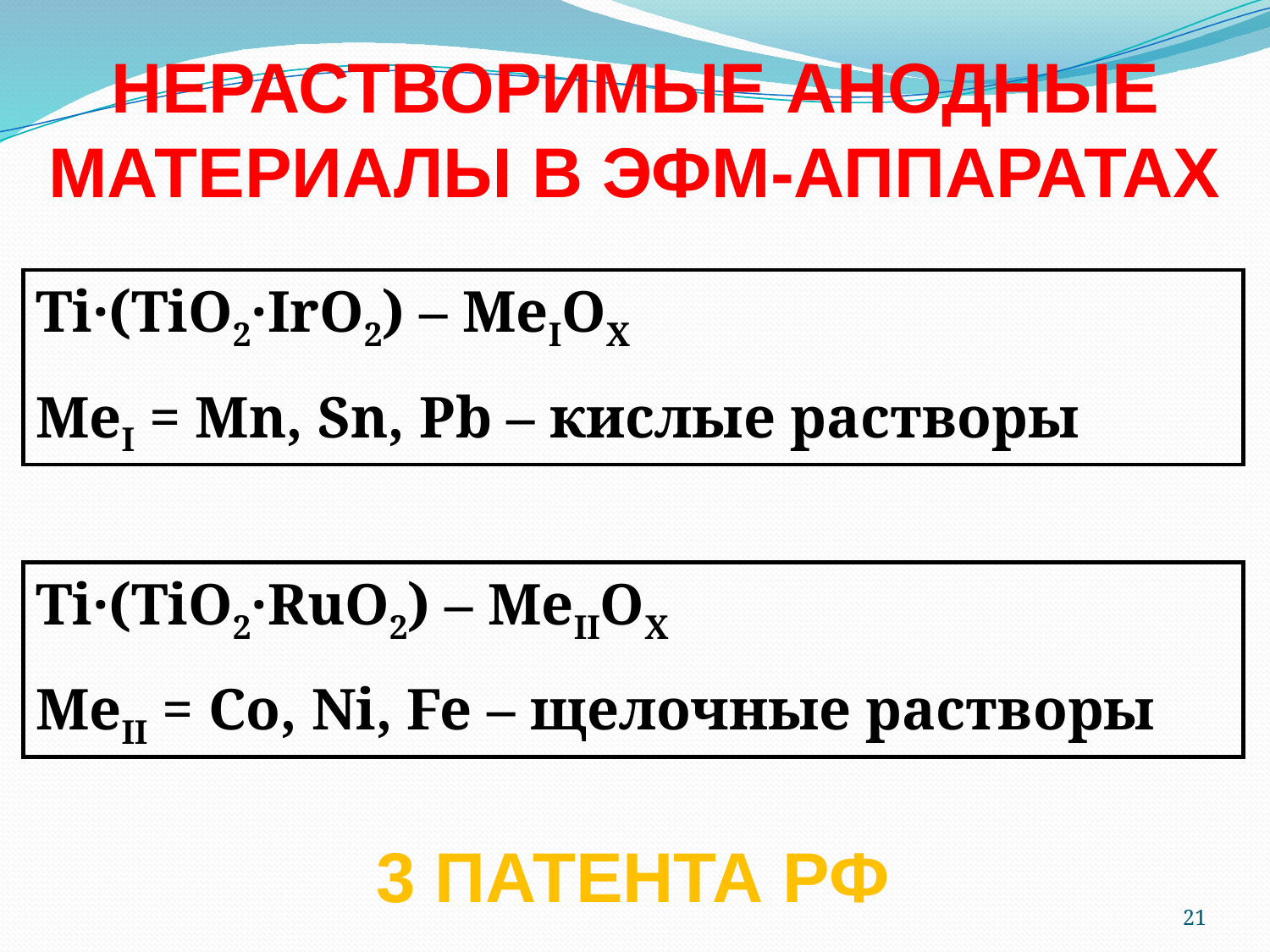

НЕРАСТВОРИМЫЕ АНОДНЫЕ МАТЕРИАЛЫ В ЭФМ-АППАРАТАХ
Ti·(TiO2·IrO2) – MeIOX
MeI = Mn, Sn, Pb – кислые растворы
Ti·(TiO2·RuO2) – MeIIOX
MeII = Co, Ni, Fe – щелочные растворы
3 ПАТЕНТА РФ
21